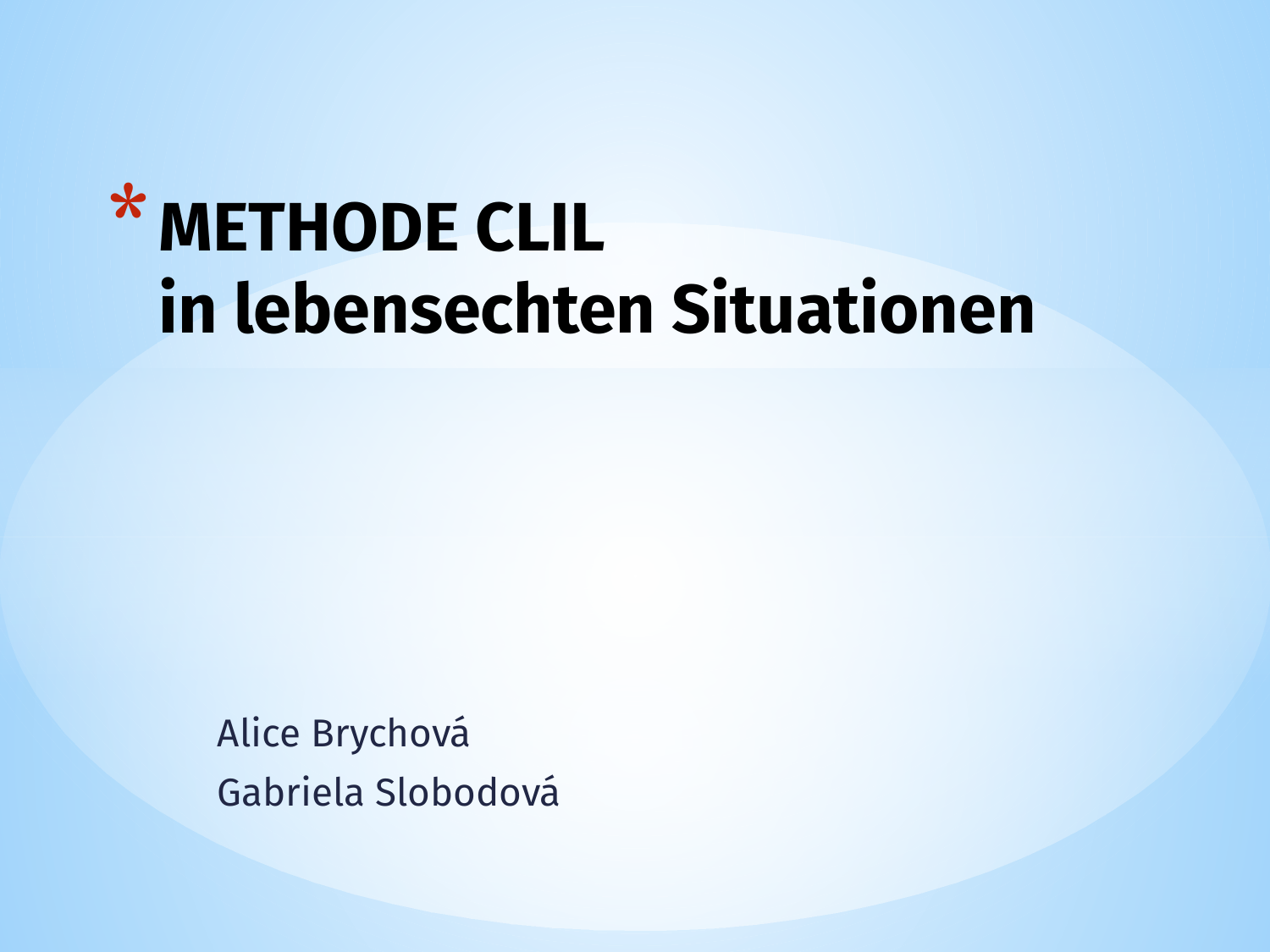

# METHODE CLIL in lebensechten Situationen
Alice Brychová
Gabriela Slobodová